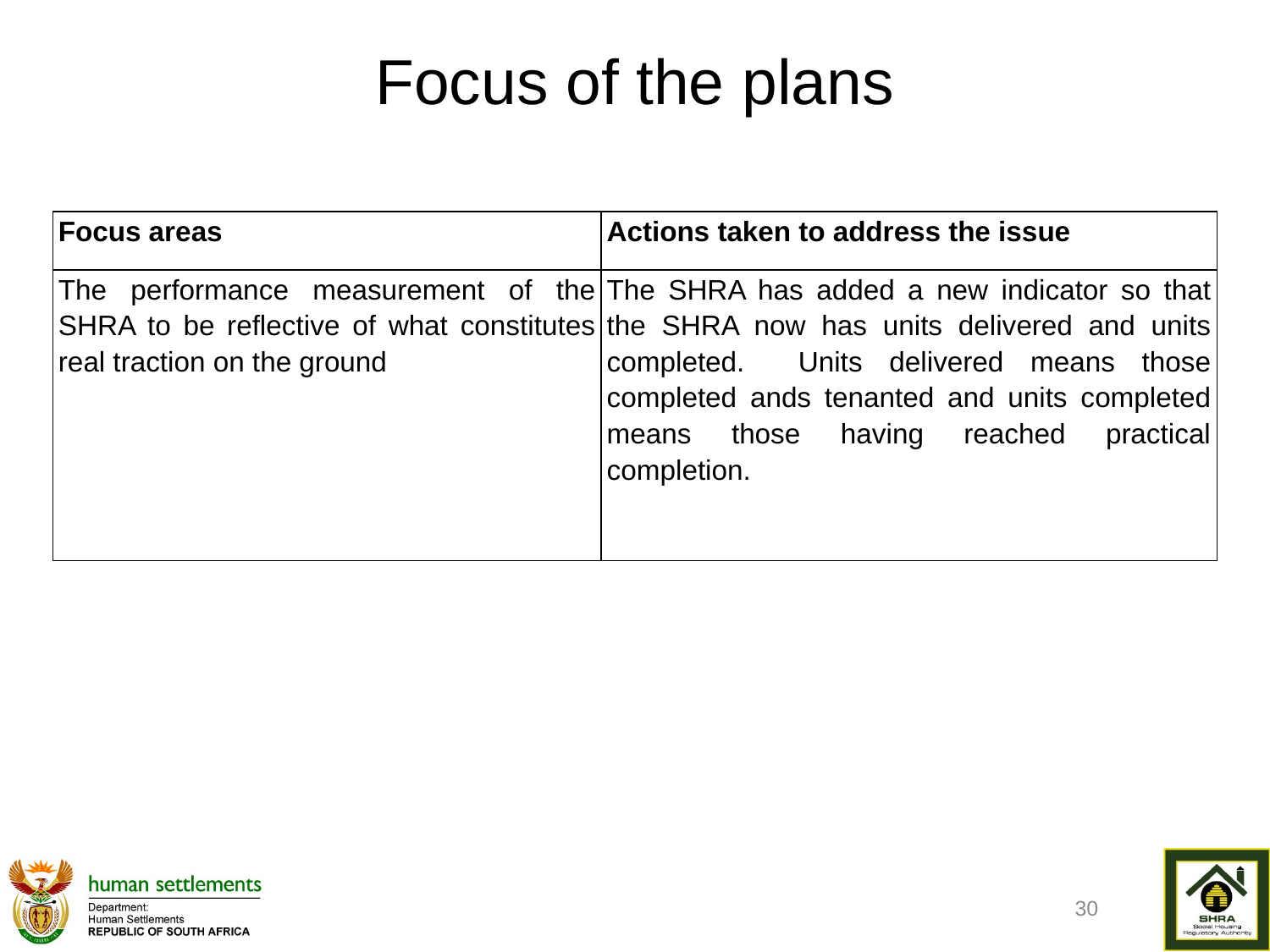

# Focus of the plans
| Focus areas | Actions taken to address the issue |
| --- | --- |
| The performance measurement of the SHRA to be reflective of what constitutes real traction on the ground | The SHRA has added a new indicator so that the SHRA now has units delivered and units completed. Units delivered means those completed ands tenanted and units completed means those having reached practical completion. |
30